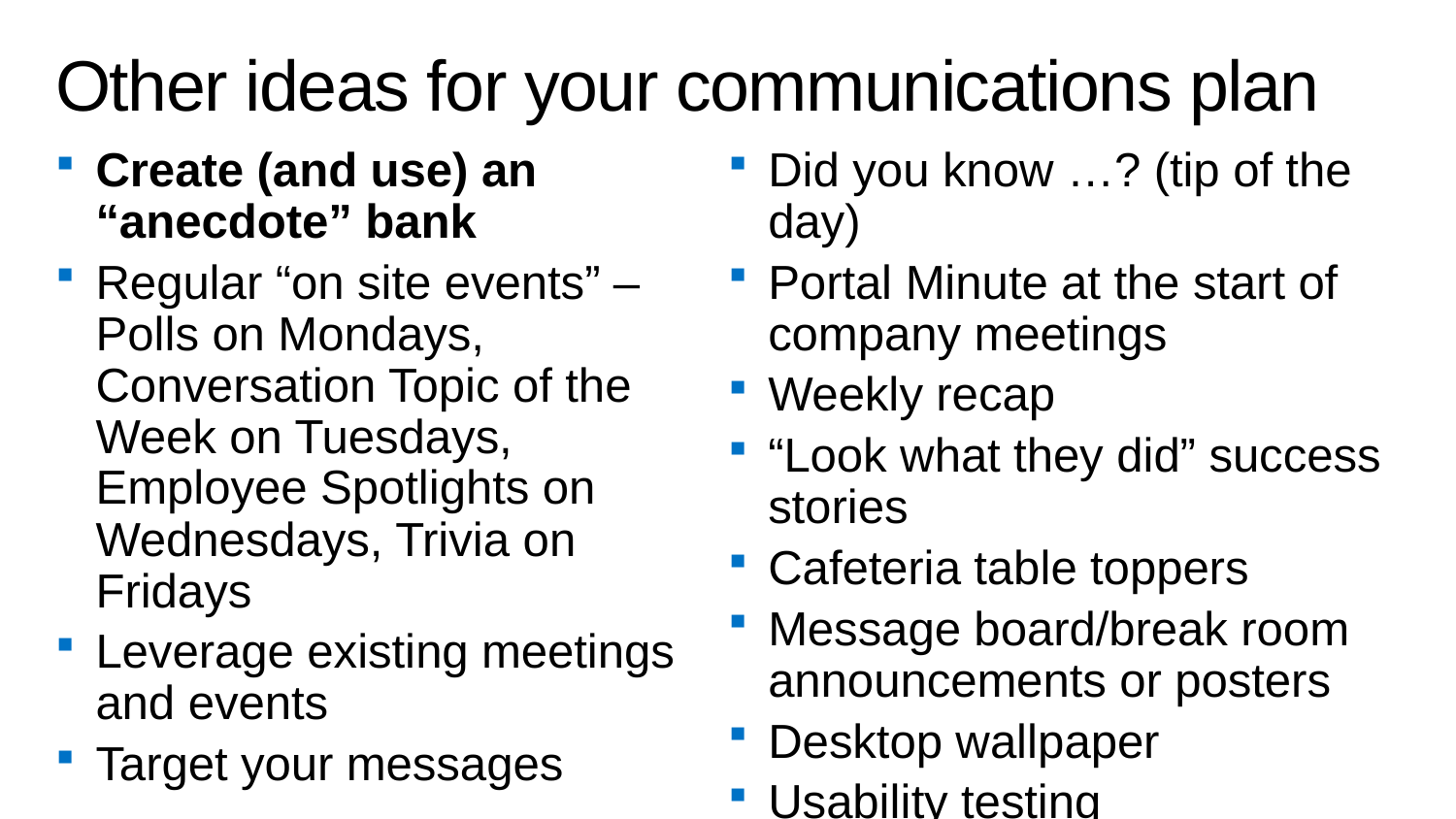

# Other ideas for your communications plan
Create (and use) an “anecdote” bank
Regular “on site events” – Polls on Mondays, Conversation Topic of the Week on Tuesdays, Employee Spotlights on Wednesdays, Trivia on Fridays
Leverage existing meetings and events
Target your messages
Did you know …? (tip of the day)
Portal Minute at the start of company meetings
Weekly recap
“Look what they did” success stories
Cafeteria table toppers
Message board/break room announcements or posters
Desktop wallpaper
Usability testing